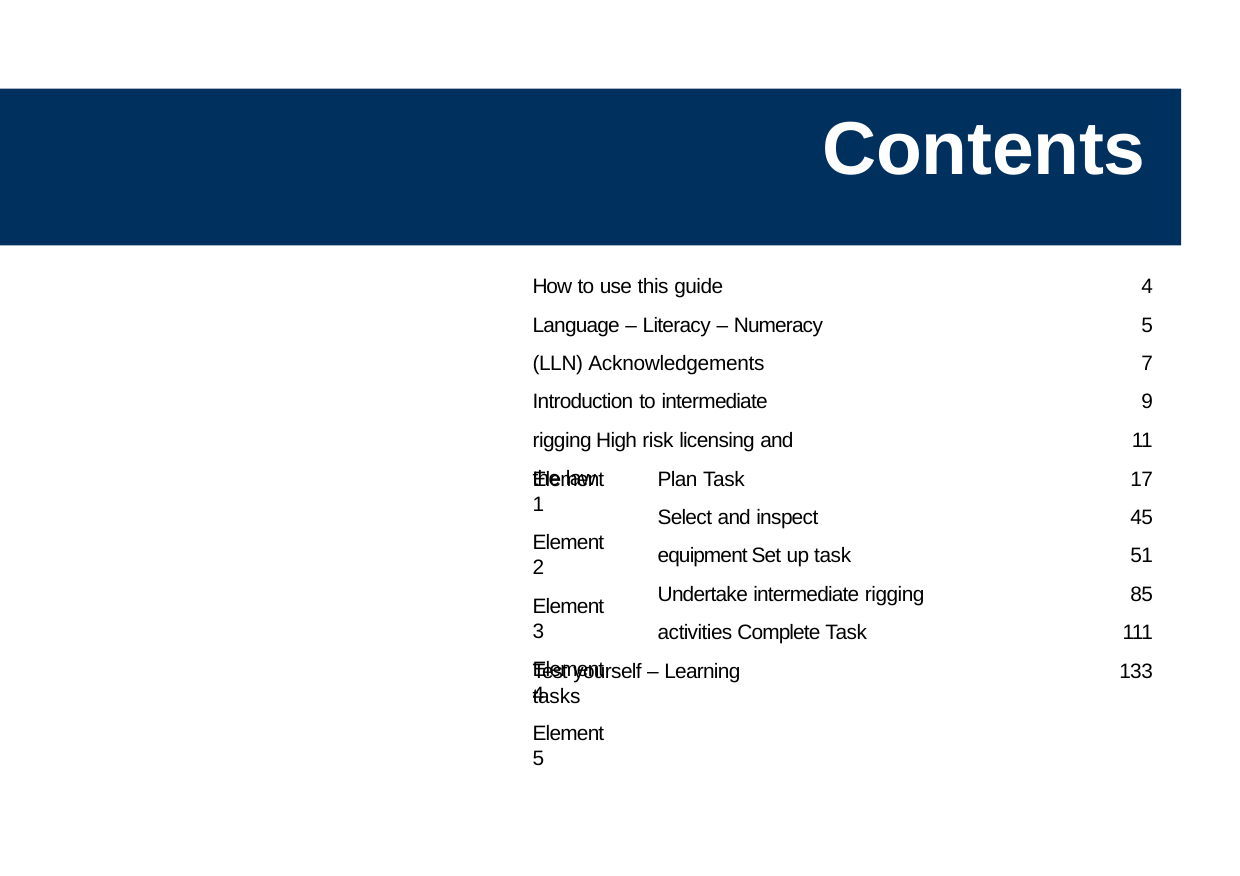

# Contents
How to use this guide
Language – Literacy – Numeracy (LLN) Acknowledgements
Introduction to intermediate rigging High risk licensing and the law
4
5
7
9
11
17
45
51
85
111
133
Element 1
Element 2
Element 3
Element 4
Element 5
Plan Task
Select and inspect equipment Set up task
Undertake intermediate rigging activities Complete Task
Test yourself – Learning tasks